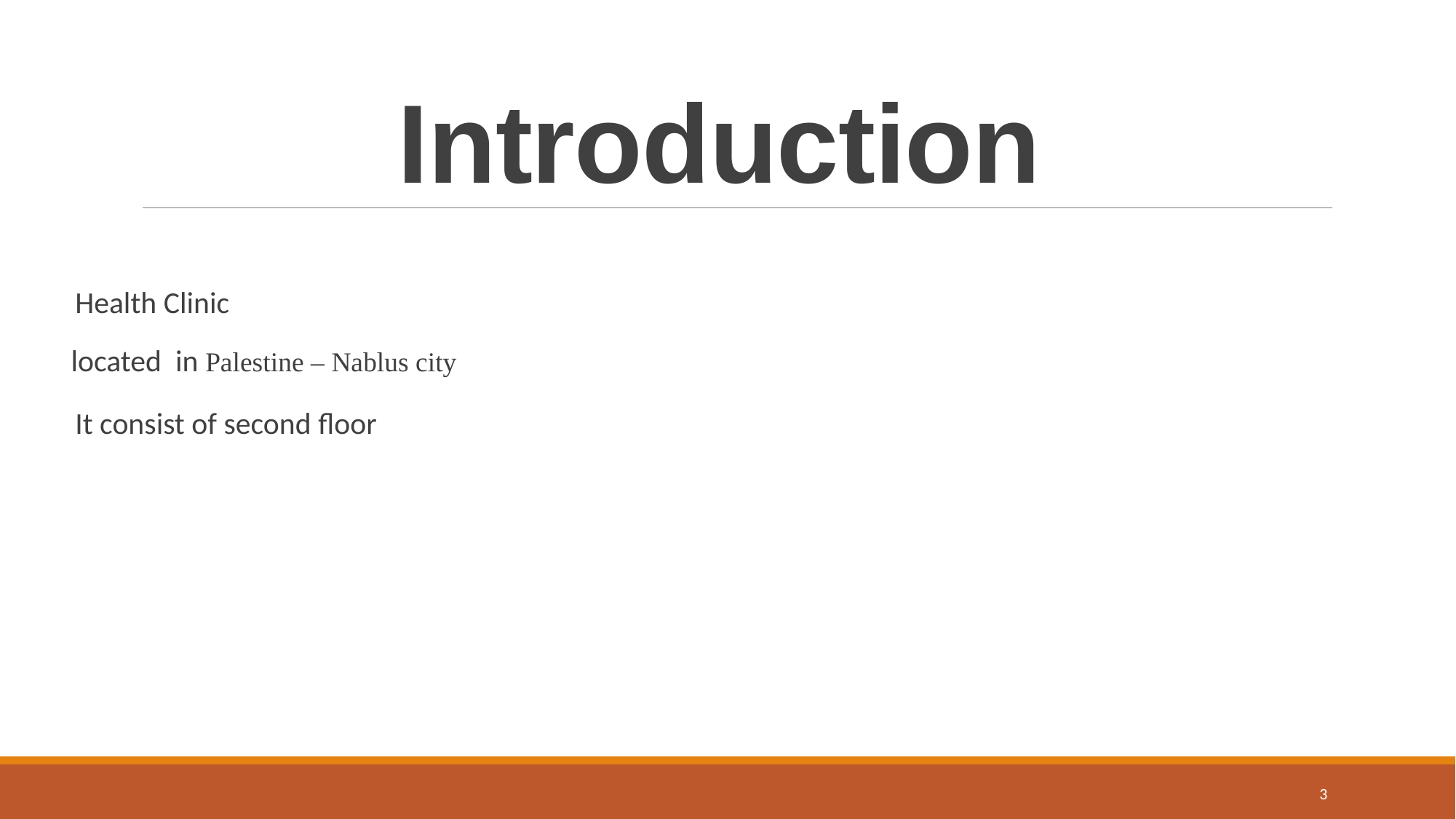

# Introduction
Health Clinic
located  in Palestine – Nablus city
It consist of second floor

3